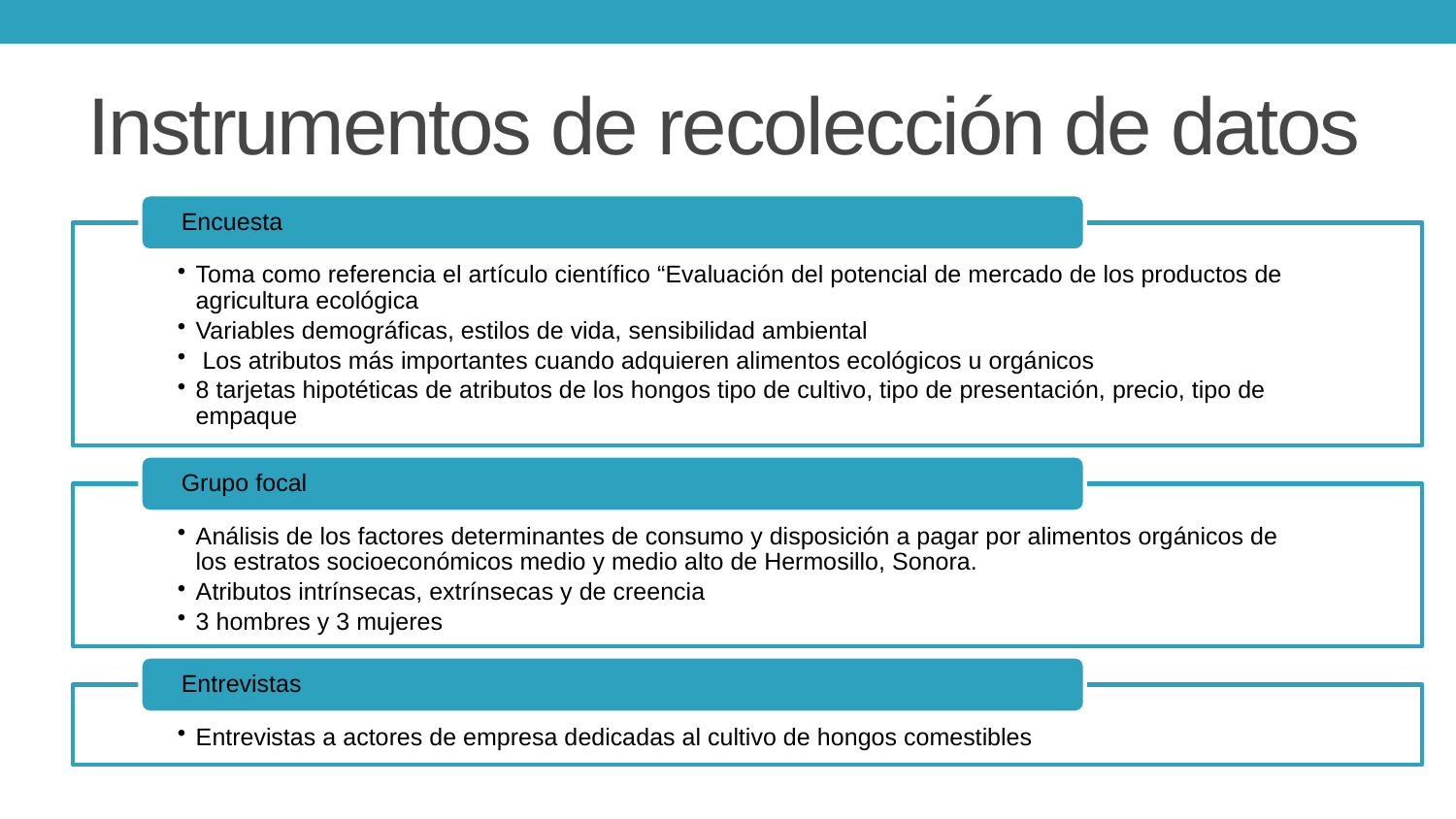

# Instrumentos de recolección de datos
Toma como referencia el artículo científico “Evaluación del potencial de mercado de los productos de agricultura ecológica
Variables demográficas, estilos de vida, sensibilidad ambiental
 Los atributos más importantes cuando adquieren alimentos ecológicos u orgánicos
8 tarjetas hipotéticas de atributos de los hongos tipo de cultivo, tipo de presentación, precio, tipo de empaque
Encuesta
Análisis de los factores determinantes de consumo y disposición a pagar por alimentos orgánicos de los estratos socioeconómicos medio y medio alto de Hermosillo, Sonora.
Atributos intrínsecas, extrínsecas y de creencia
3 hombres y 3 mujeres
Grupo focal
Entrevistas a actores de empresa dedicadas al cultivo de hongos comestibles
Entrevistas